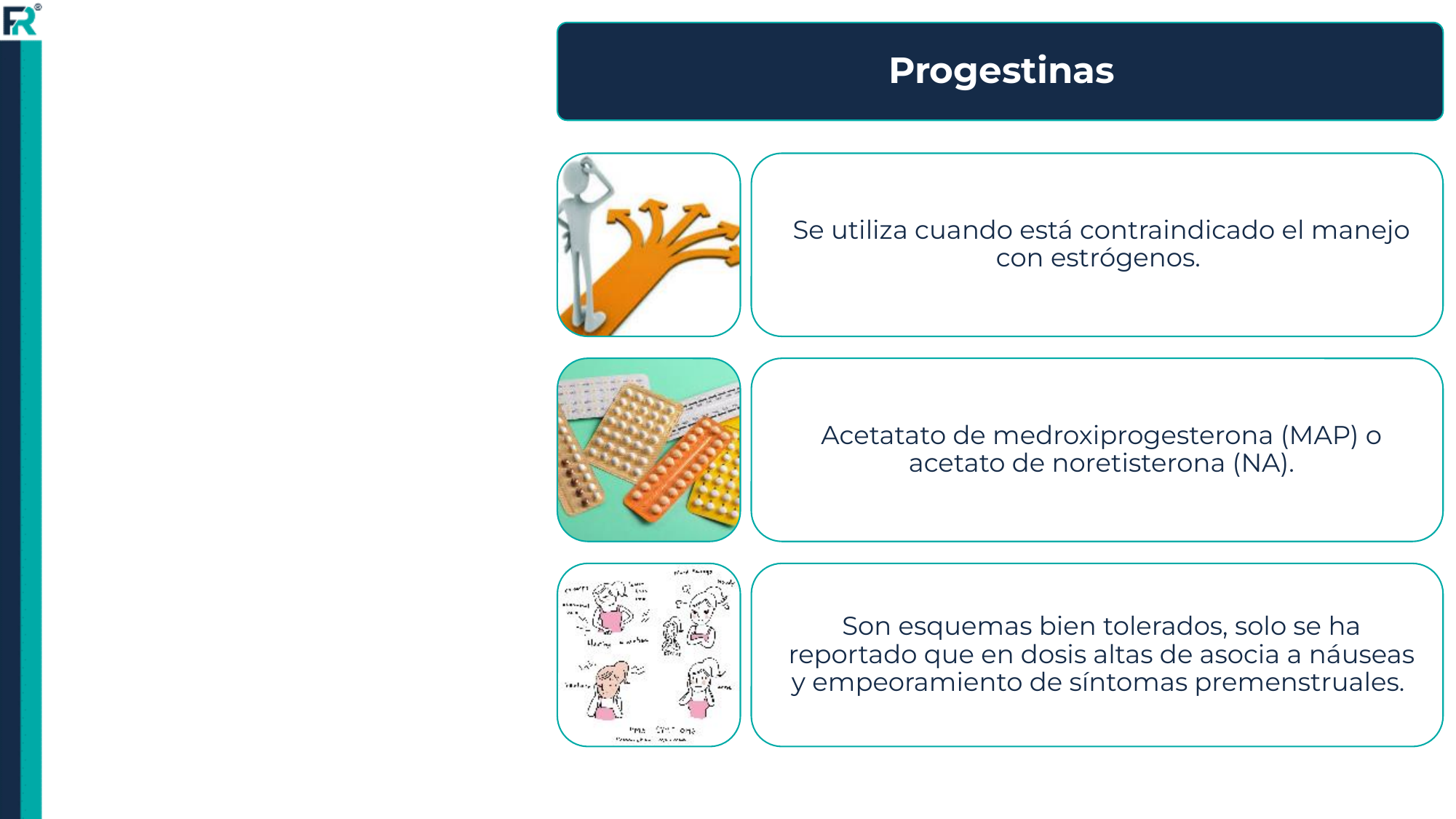

Progestinas
Se utiliza cuando está contraindicado el manejo con estrógenos.
Acetatato de medroxiprogesterona (MAP) o acetato de noretisterona (NA).
Son esquemas bien tolerados, solo se ha reportado que en dosis altas de asocia a náuseas y empeoramiento de síntomas premenstruales.